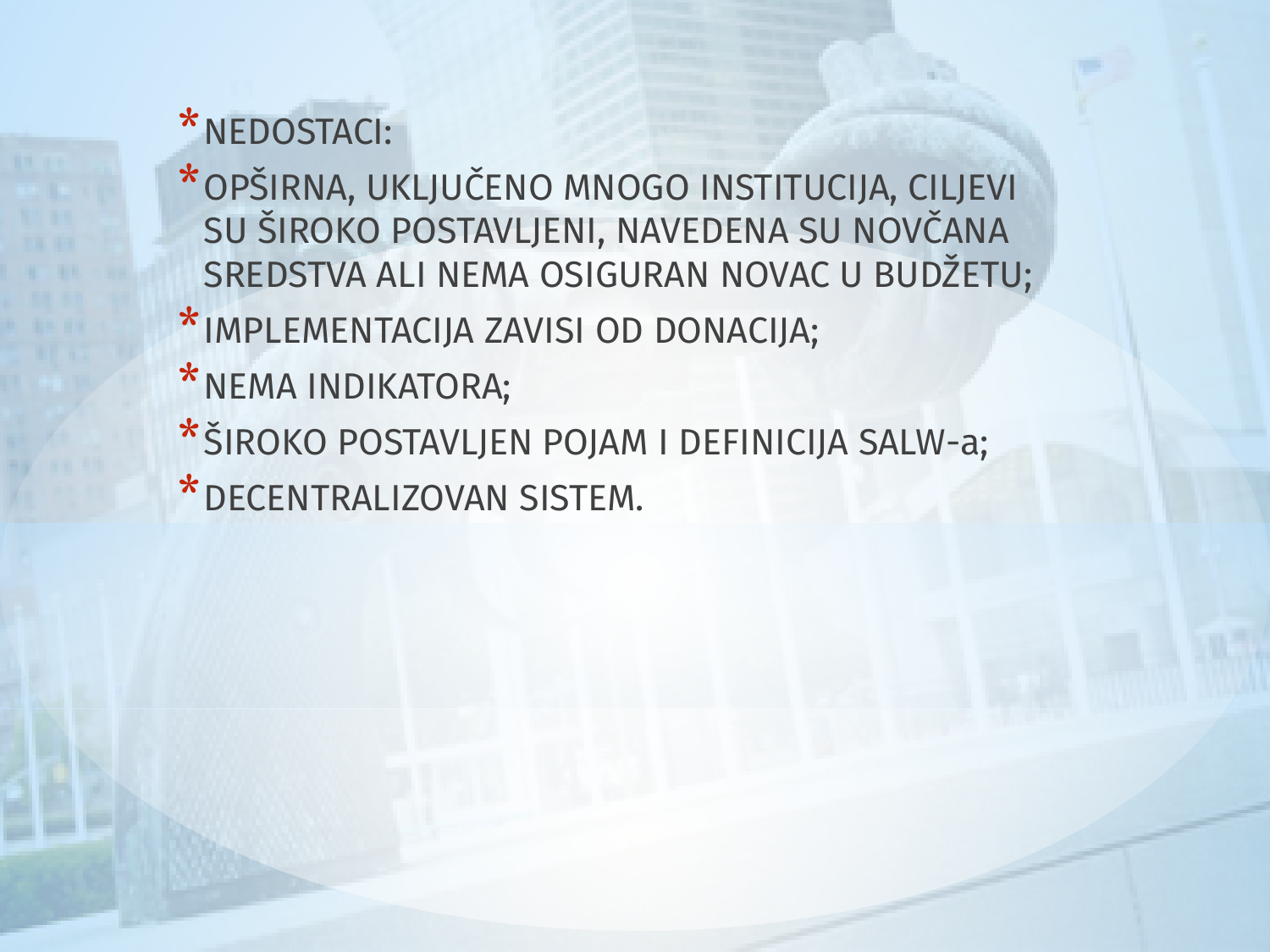

NEDOSTACI:
OPŠIRNA, UKLJUČENO MNOGO INSTITUCIJA, CILJEVI SU ŠIROKO POSTAVLJENI, NAVEDENA SU NOVČANA SREDSTVA ALI NEMA OSIGURAN NOVAC U BUDŽETU;
IMPLEMENTACIJA ZAVISI OD DONACIJA;
NEMA INDIKATORA;
ŠIROKO POSTAVLJEN POJAM I DEFINICIJA SALW-a;
DECENTRALIZOVAN SISTEM.
#